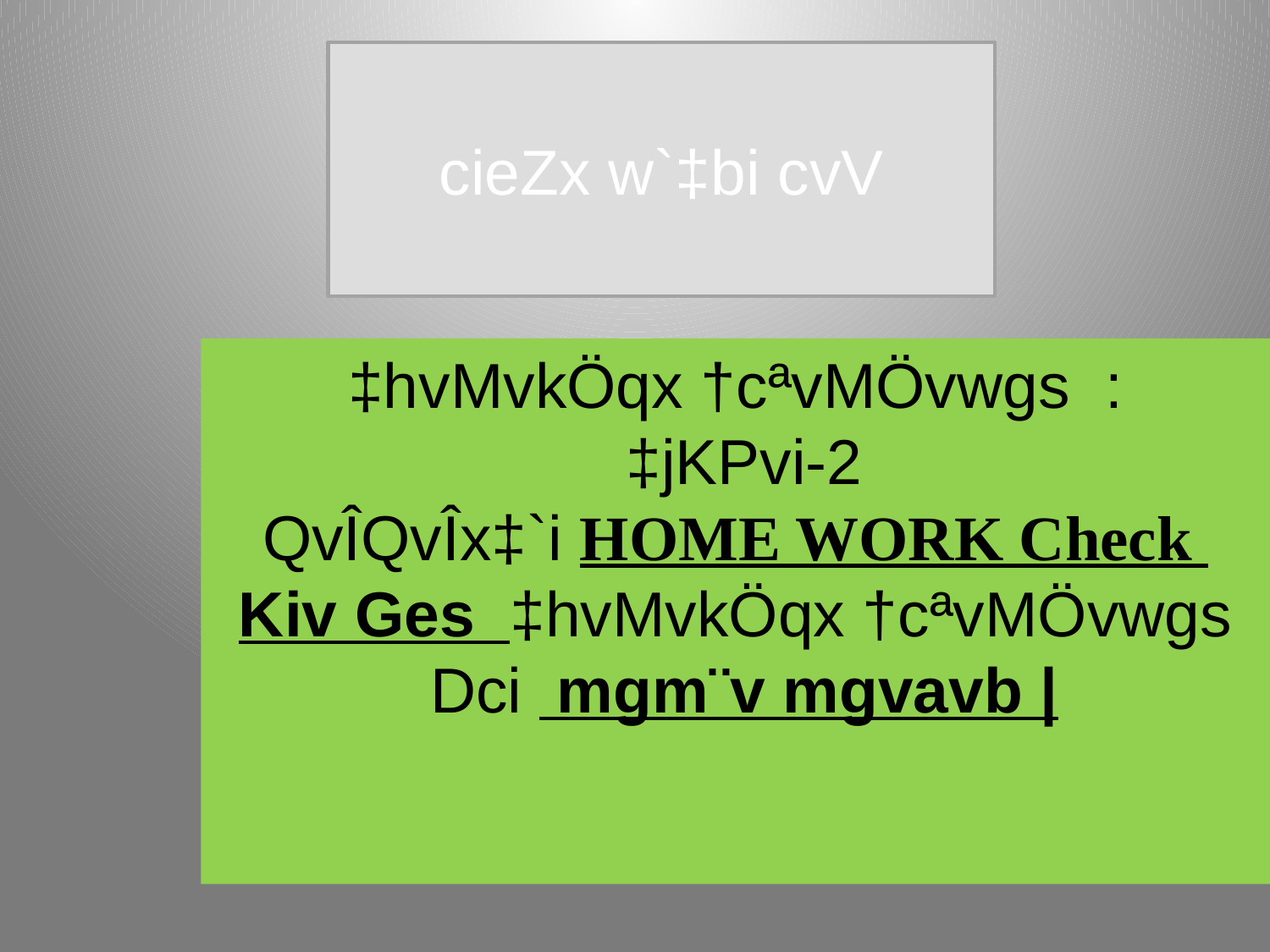

cieZx w`‡bi cvV
‡hvMvkÖqx †cªvMÖvwgs  :
 ‡jKPvi-2
QvÎQvÎx‡`i HOME WORK Check  Kiv Ges  ‡hvMvkÖqx †cªvMÖvwgs
 Dci  mgm¨v mgvavb |